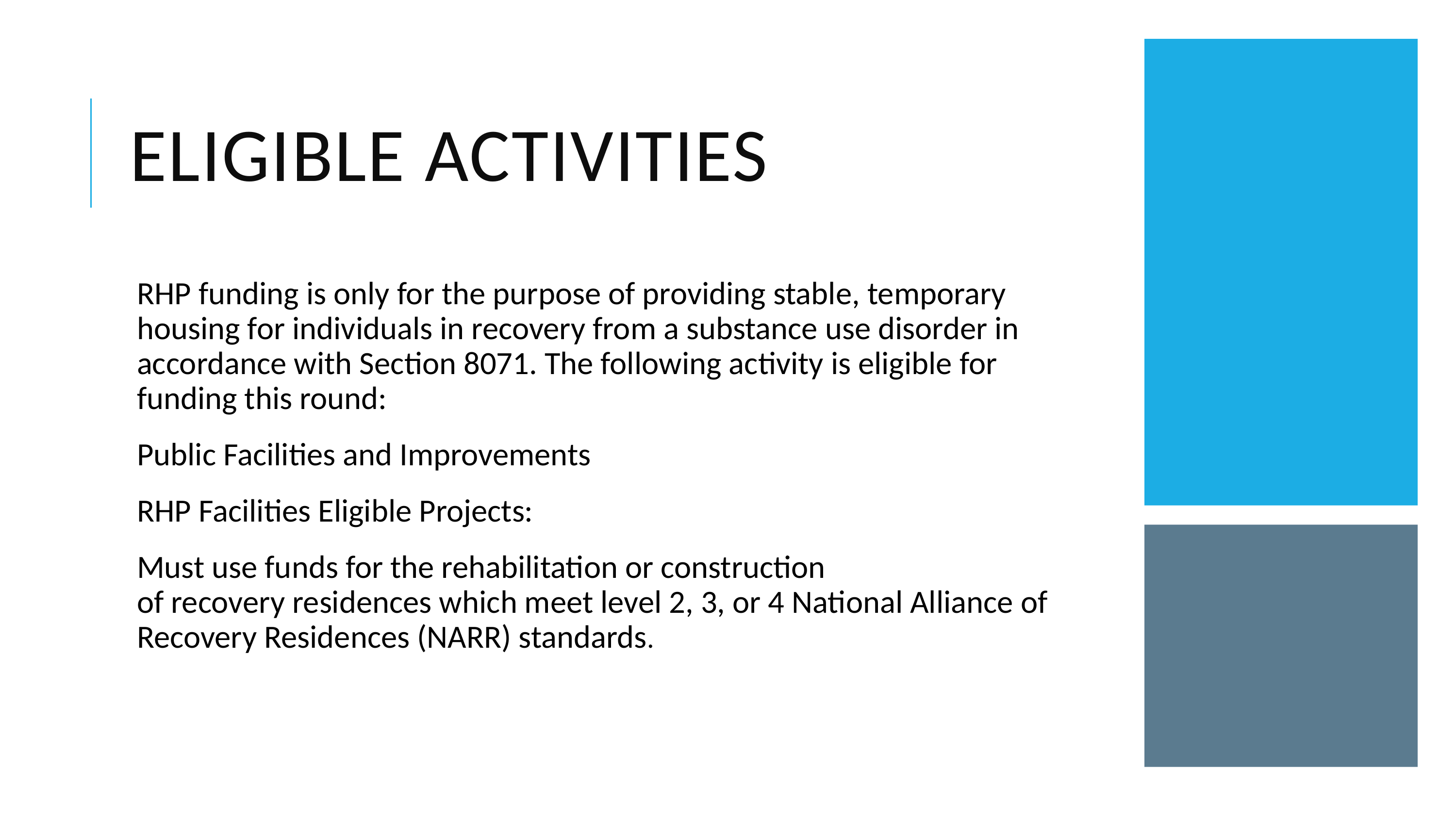

# Eligible Activities
RHP funding is only for the purpose of providing stable, temporary housing for individuals in recovery from a substance use disorder in accordance with Section 8071. The following activity is eligible for funding this round:
Public Facilities and Improvements
RHP Facilities Eligible Projects:
Must use funds for the rehabilitation or construction of recovery residences which meet level 2, 3, or 4 National Alliance of Recovery Residences (NARR) standards.